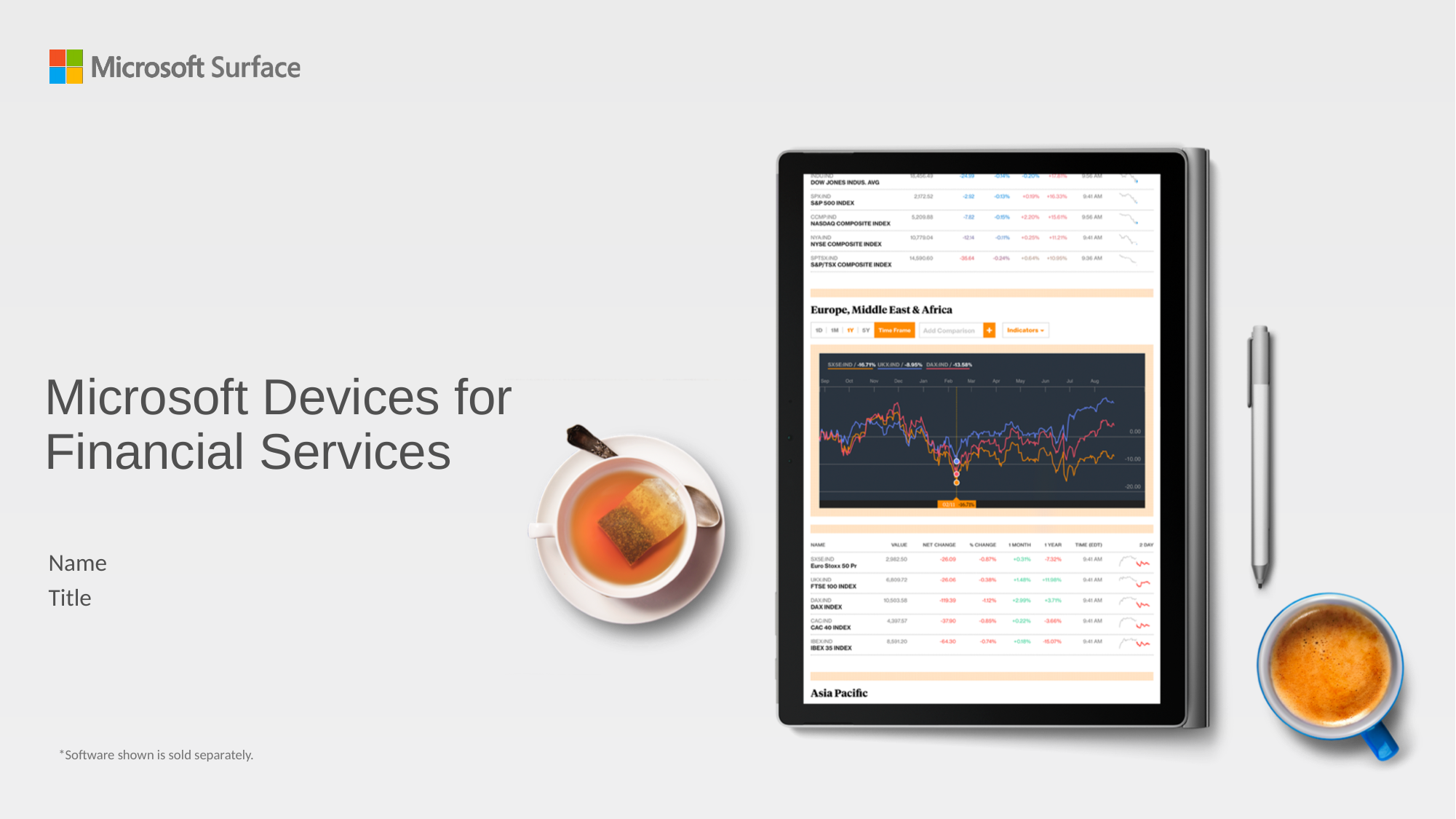

# Microsoft Devices for Financial Services
Name
Title
*Software shown is sold separately.